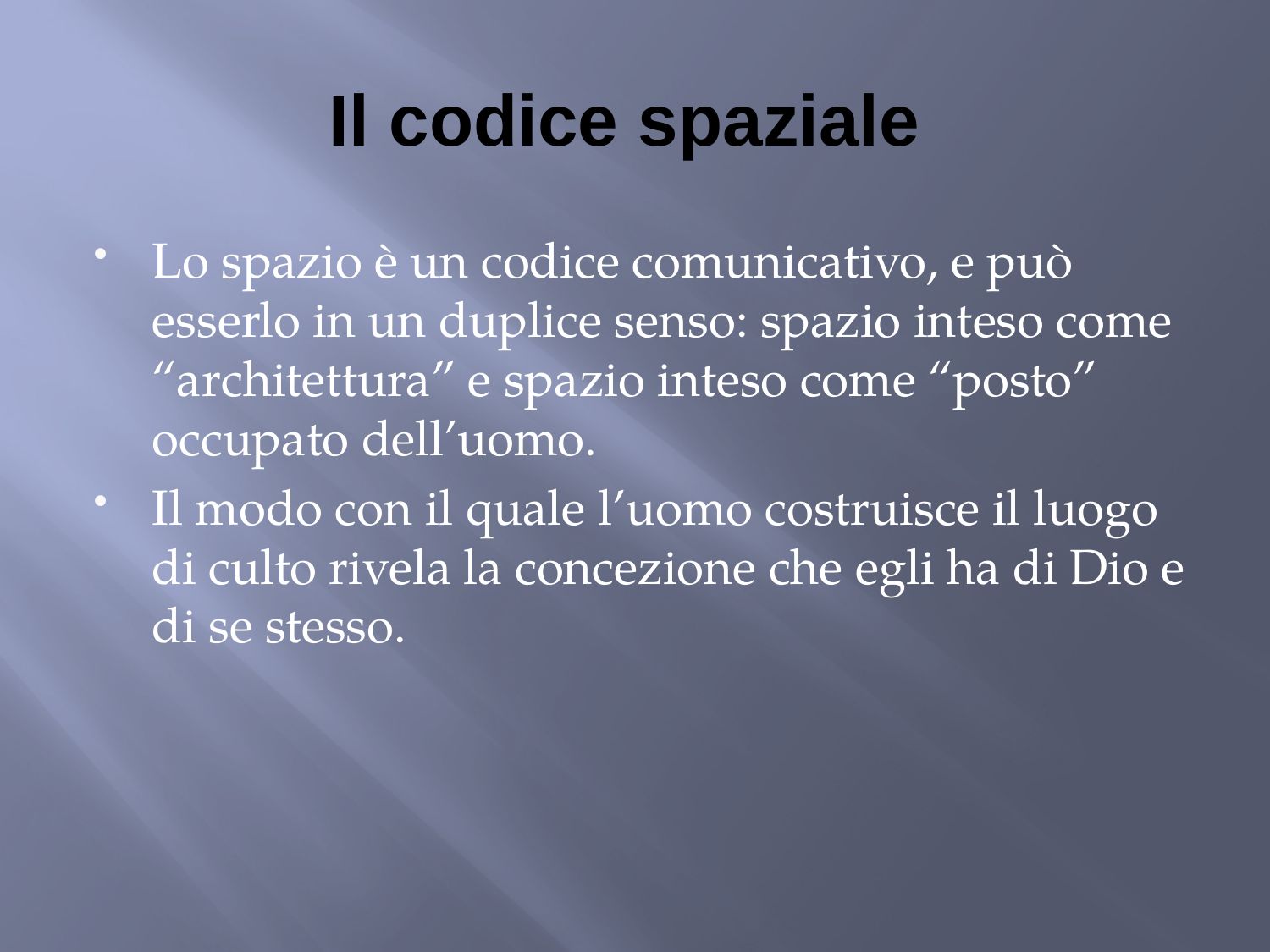

# Il codice spaziale
Lo spazio è un codice comunicativo, e può esserlo in un duplice senso: spazio inteso come “architettura” e spazio inteso come “posto” occupato dell’uomo.
Il modo con il quale l’uomo costruisce il luogo di culto rivela la concezione che egli ha di Dio e di se stesso.